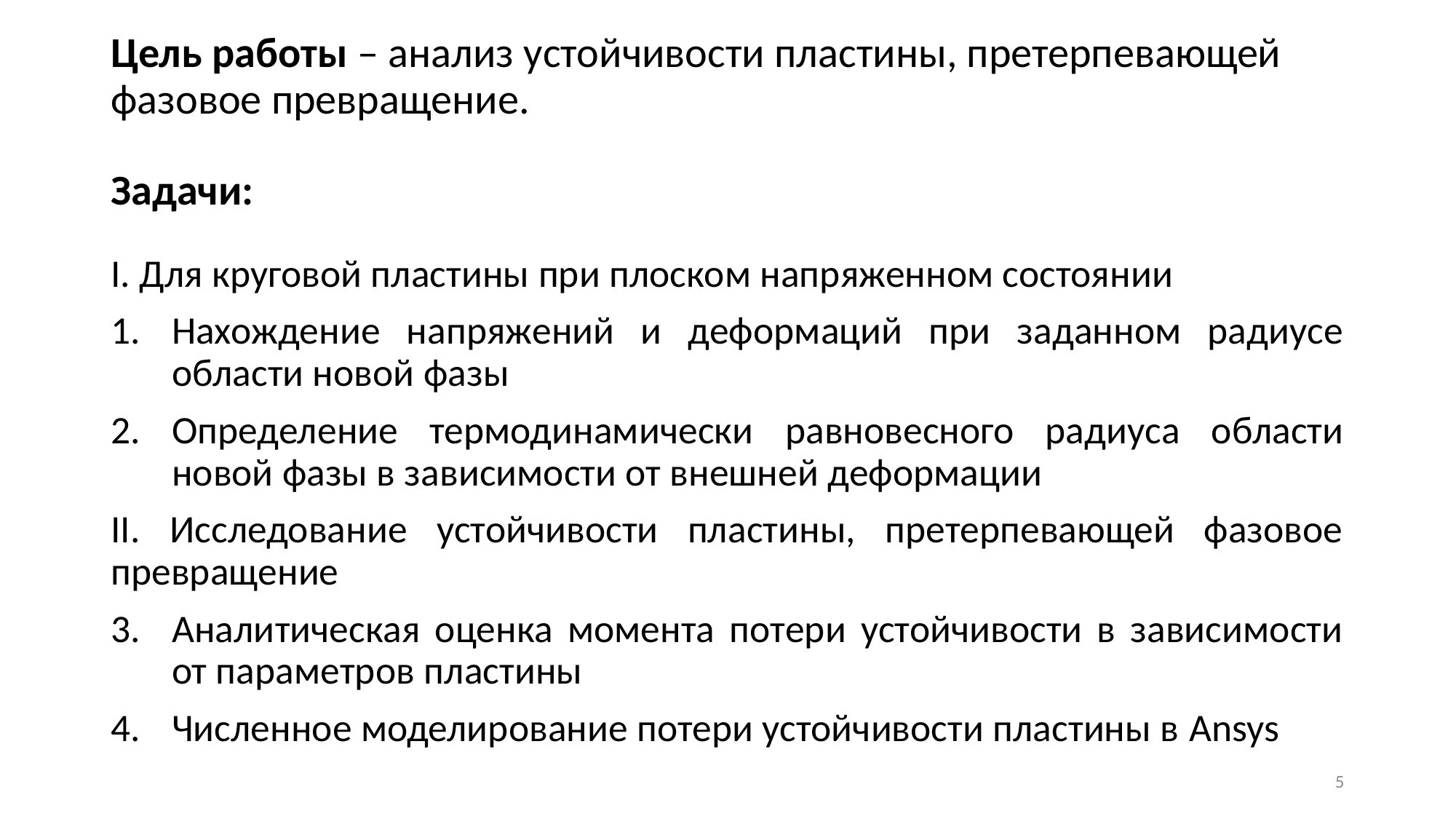

# Цель работы – анализ устойчивости пластины, претерпевающей фазовое превращение. Задачи:
I. Для круговой пластины при плоском напряженном состоянии
Нахождение напряжений и деформаций при заданном радиусе области новой фазы
Определение термодинамически равновесного радиуса области новой фазы в зависимости от внешней деформации
II. Исследование устойчивости пластины, претерпевающей фазовое превращение
Аналитическая оценка момента потери устойчивости в зависимости от параметров пластины
Численное моделирование потери устойчивости пластины в Ansys

5